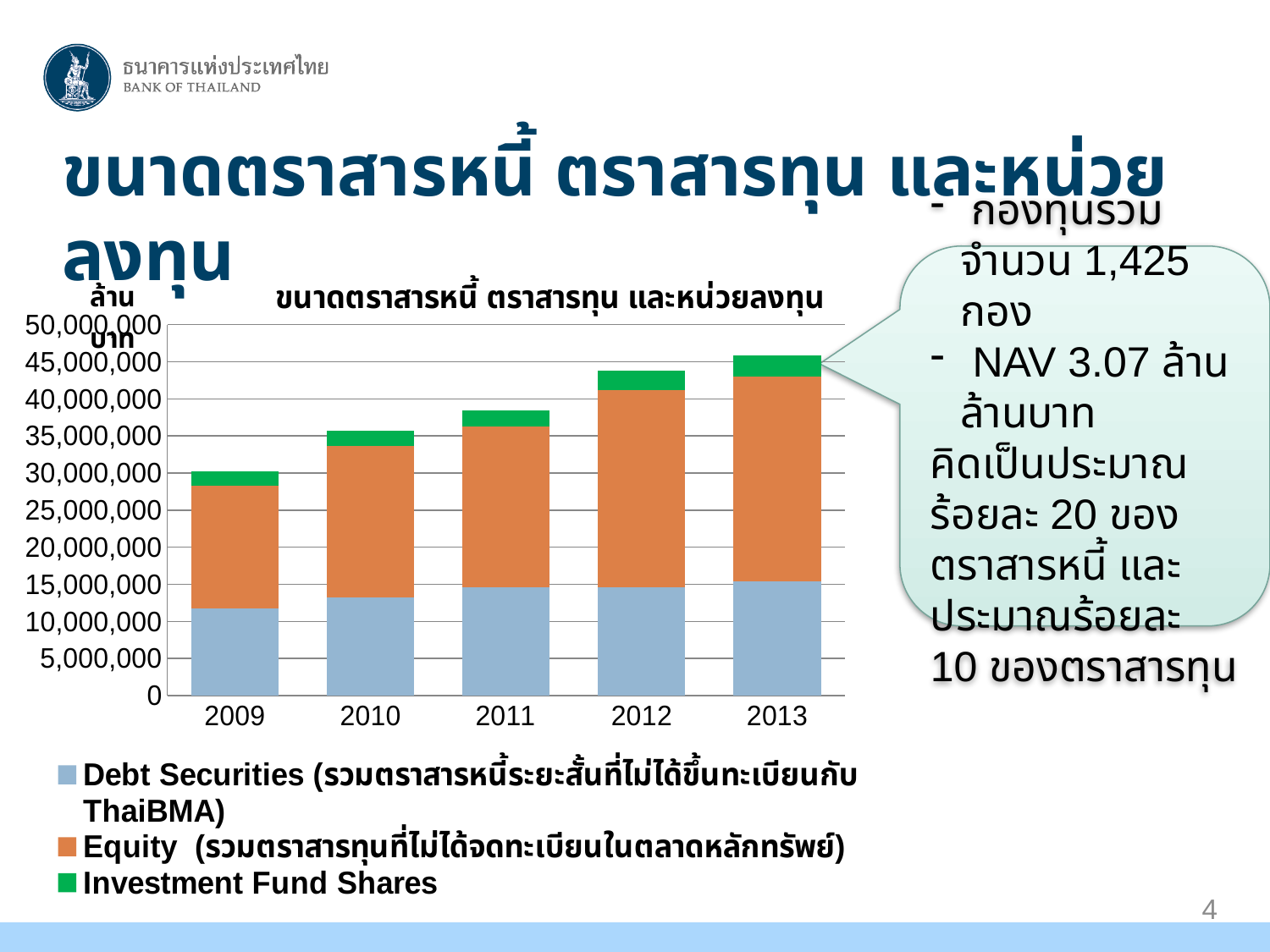

# ขนาดตราสารหนี้ ตราสารทุน และหน่วยลงทุน

### Chart: ขนาดตราสารหนี้ ตราสารทุน และหน่วยลงทุน

| Category | Debt Securities (รวมตราสารหนี้ระยะสั้นที่ไม่ได้ขึ้นทะเบียนกับ ThaiBMA) | Equity  (รวมตราสารทุนที่ไม่ได้จดทะเบียนในตลาดหลักทรัพย์) | Investment Fund Shares |
|---|---|---|---|
| 2009 | 11736091.11362406 | 16610997.63104628 | 1842904.8871028973 |
| 2010 | 13249987.211394683 | 20441191.791817207 | 2034952.9103561183 |
| 2011 | 14545363.986877386 | 21789451.567468766 | 2078907.1228403081 |
| 2012 | 14563992.784628132 | 26615187.7253964 | 2658160.0026194104 |
| 2013 | 15431058.535158008 | 27524264.360568214 | 2942874.777579643 |
 กองทุนรวมจำนวน 1,425 กอง
 NAV 3.07 ล้านล้านบาท
คิดเป็นประมาณร้อยละ 20 ของตราสารหนี้ และประมาณร้อยละ 10 ของตราสารทุน
4